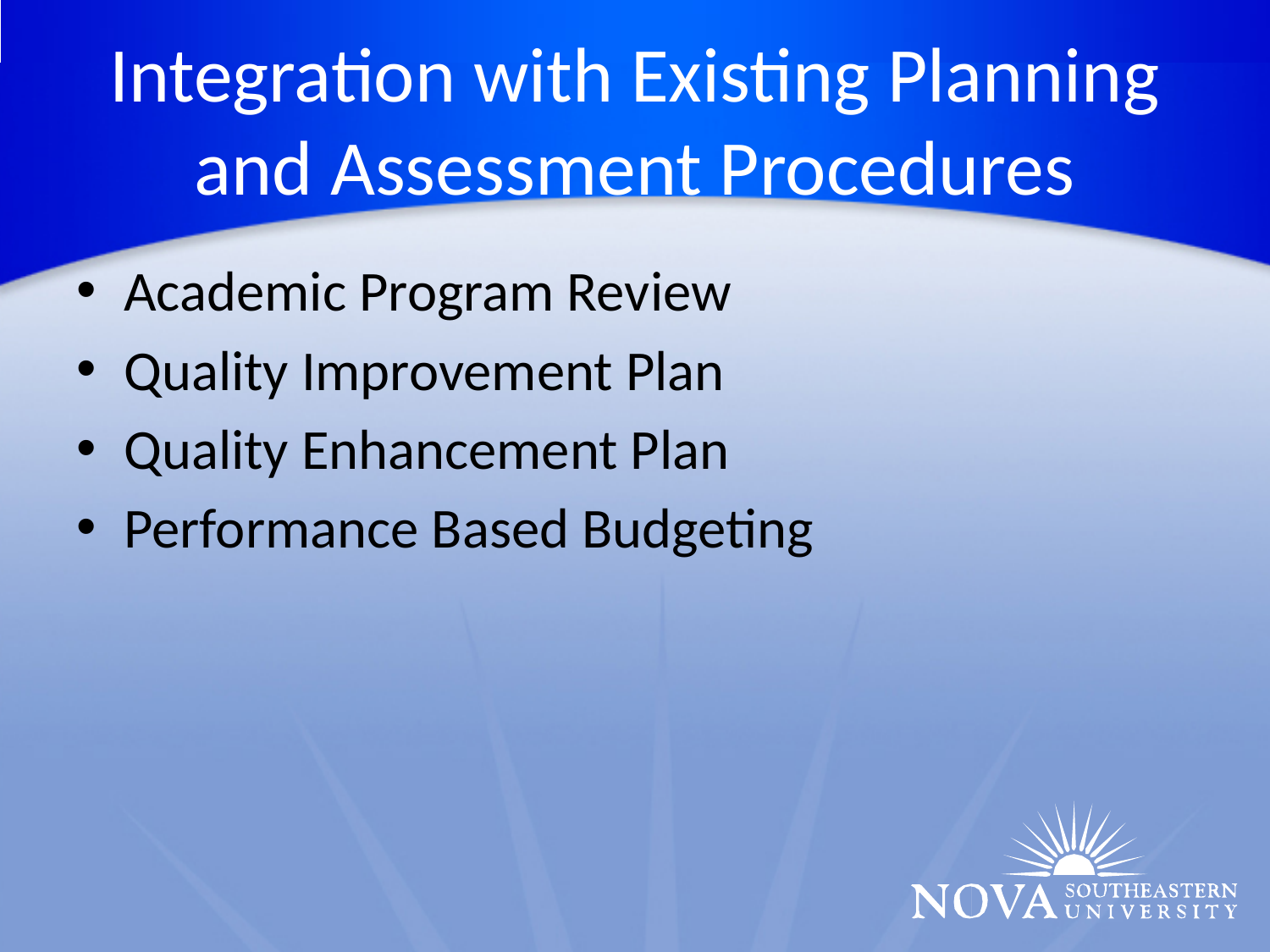

# Integration with Existing Planning and Assessment Procedures
Academic Program Review
Quality Improvement Plan
Quality Enhancement Plan
Performance Based Budgeting